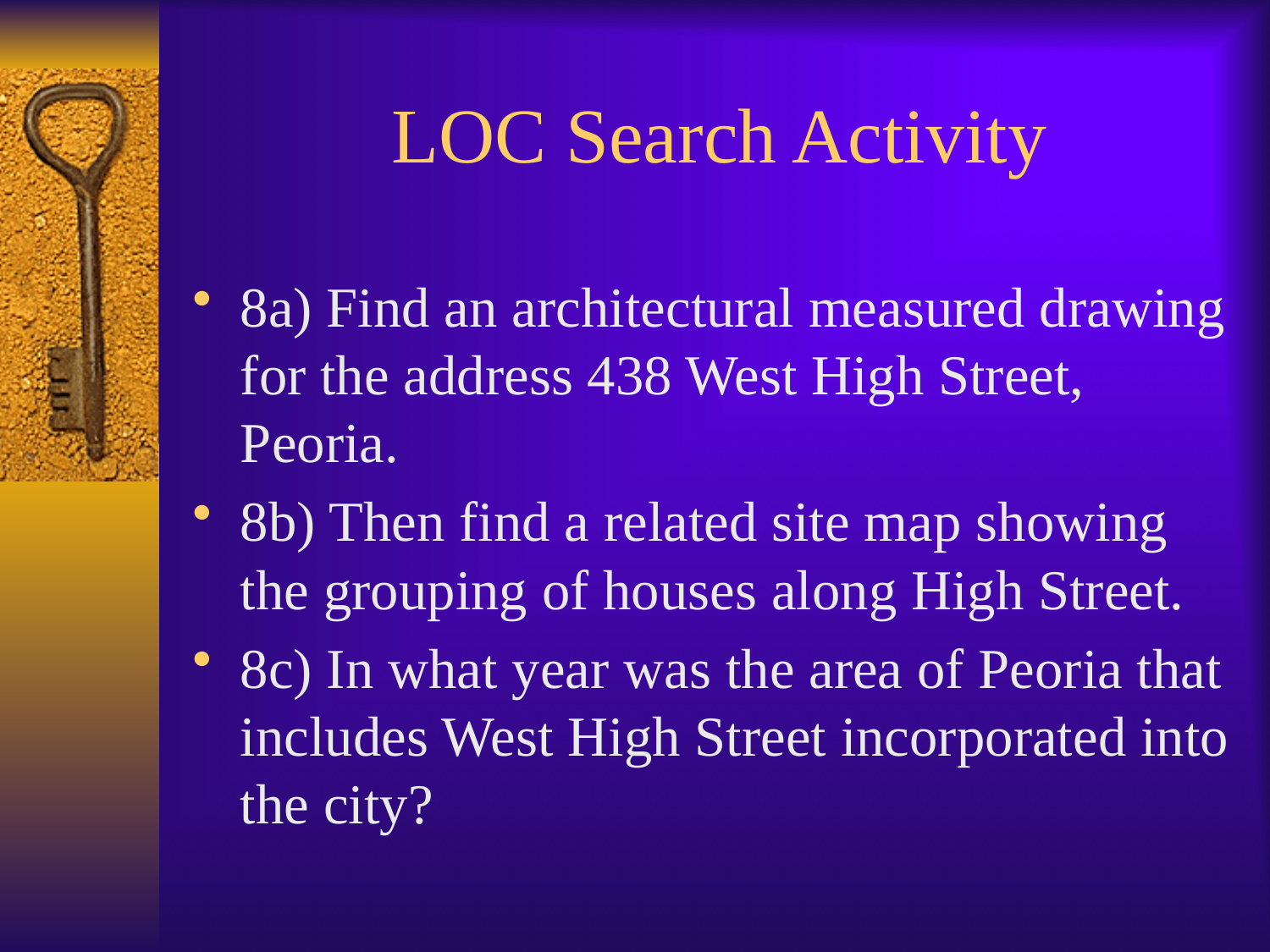

# LOC Search Activity
8a) Find an architectural measured drawing for the address 438 West High Street, Peoria.
8b) Then find a related site map showing the grouping of houses along High Street.
8c) In what year was the area of Peoria that includes West High Street incorporated into the city?